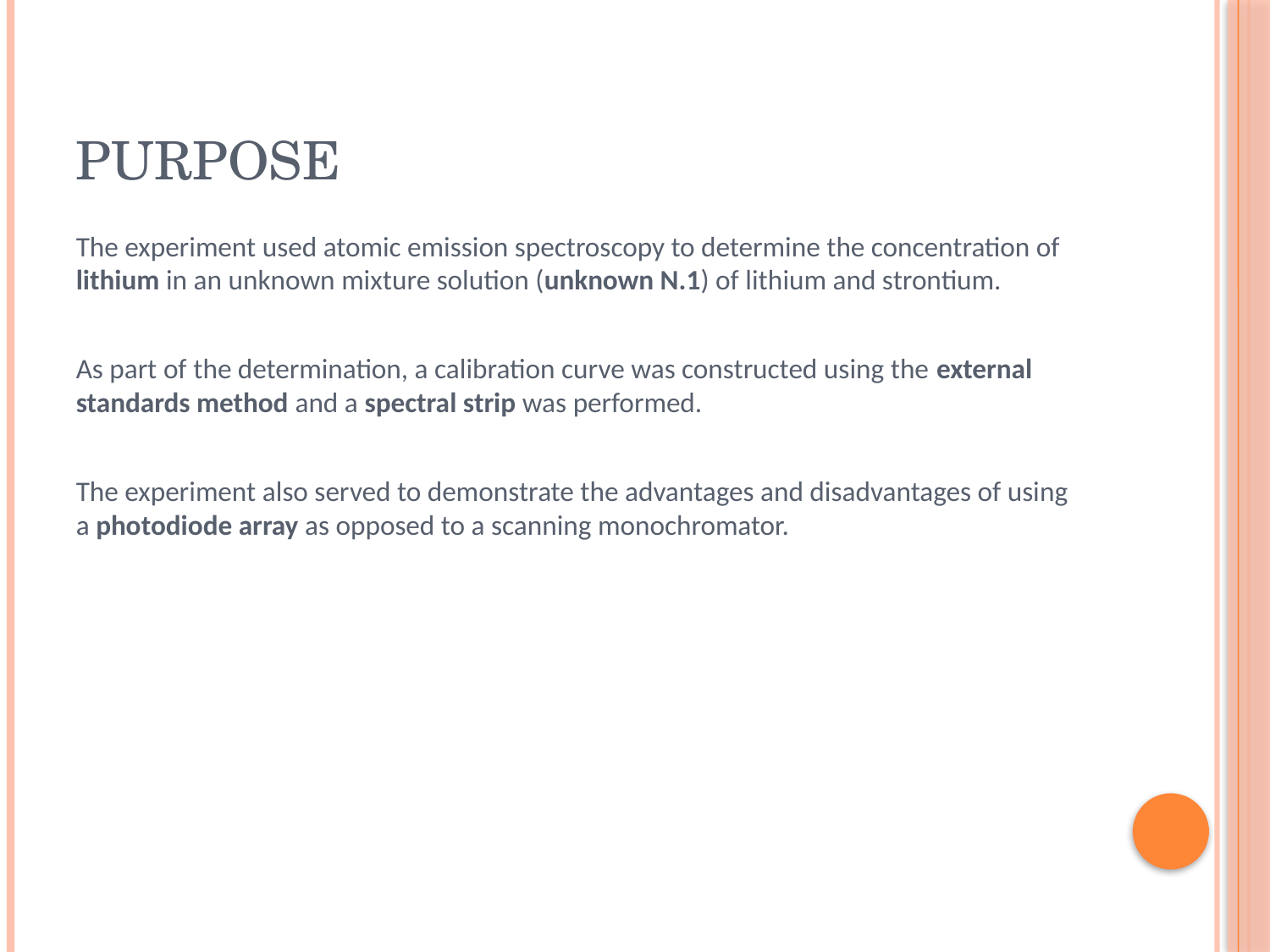

# Purpose
The experiment used atomic emission spectroscopy to determine the concentration of lithium in an unknown mixture solution (unknown N.1) of lithium and strontium.

As part of the determination, a calibration curve was constructed using the external standards method and a spectral strip was performed.

The experiment also served to demonstrate the advantages and disadvantages of using a photodiode array as opposed to a scanning monochromator.